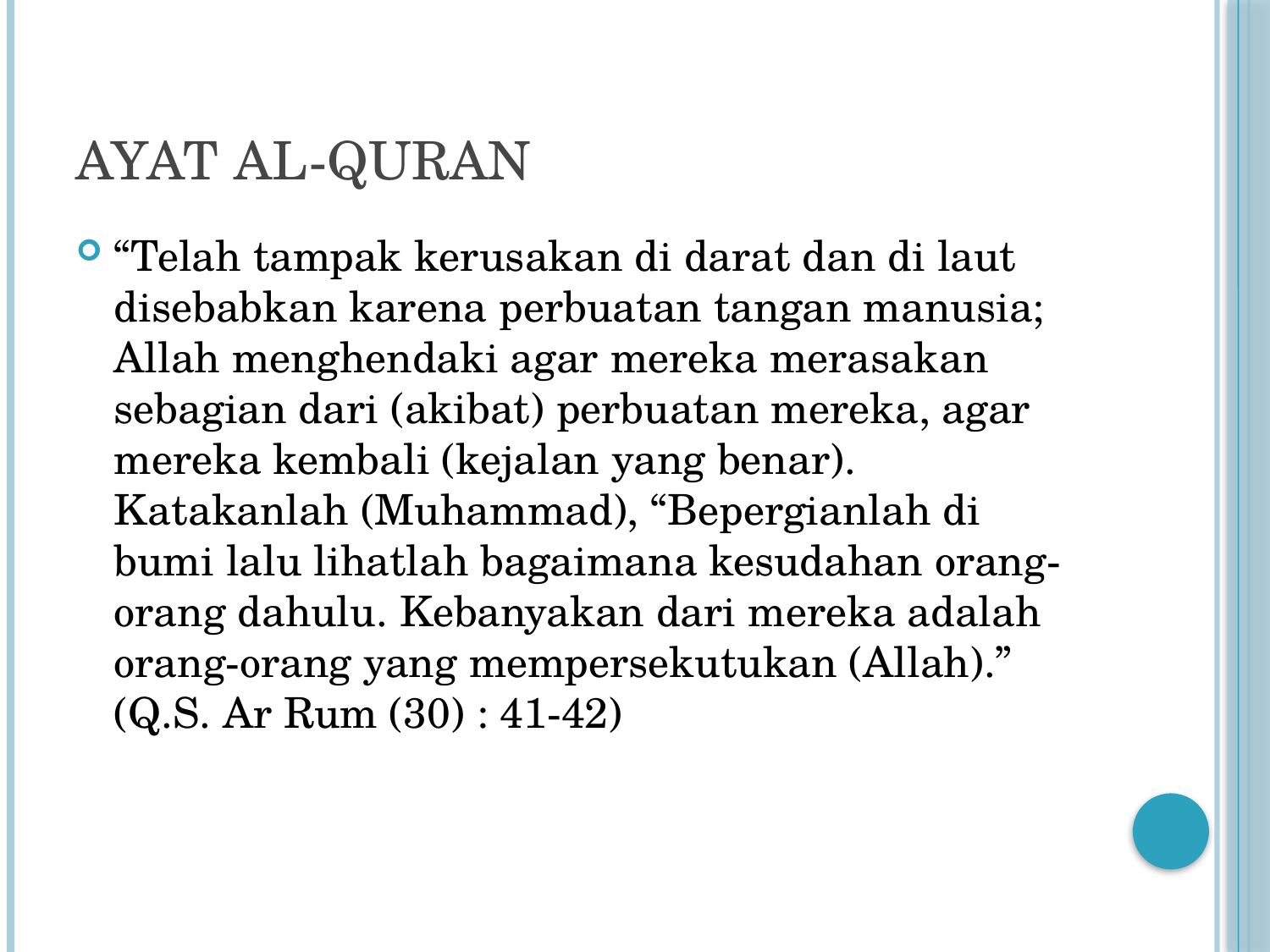

# Ayat al-quran
“Telah tampak kerusakan di darat dan di laut disebabkan karena perbuatan tangan manusia; Allah menghendaki agar mereka merasakan sebagian dari (akibat) perbuatan mereka, agar mereka kembali (kejalan yang benar). Katakanlah (Muhammad), “Bepergianlah di bumi lalu lihatlah bagaimana kesudahan orang-orang dahulu. Kebanyakan dari mereka adalah orang-orang yang mempersekutukan (Allah).” (Q.S. Ar Rum (30) : 41-42)